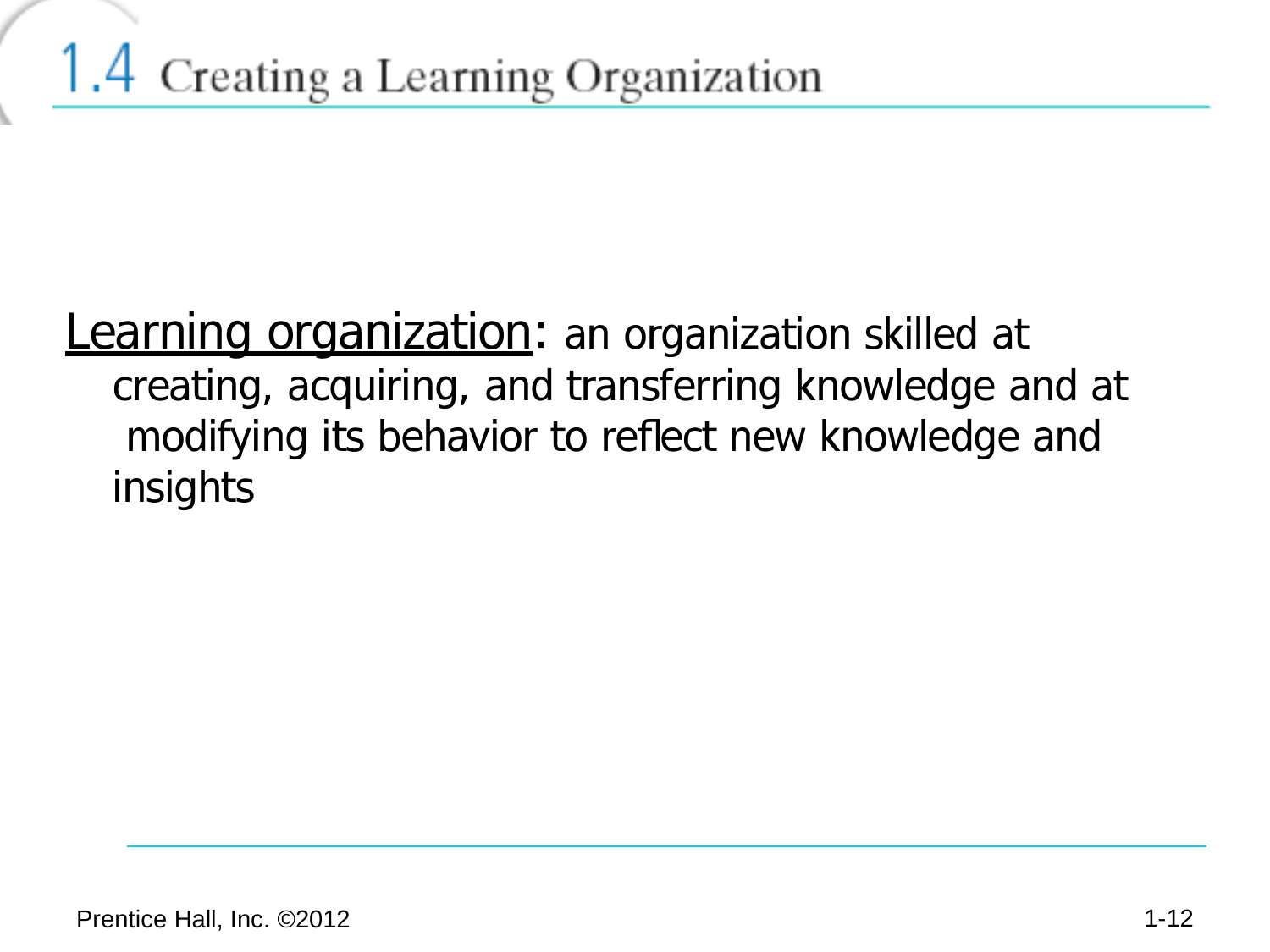

# Learning organization: an organization skilled at  creating, acquiring, and transferring knowledge and at  modifying its behavior to reflect new knowledge and  insights

1-12
Prentice Hall, Inc. ©2012